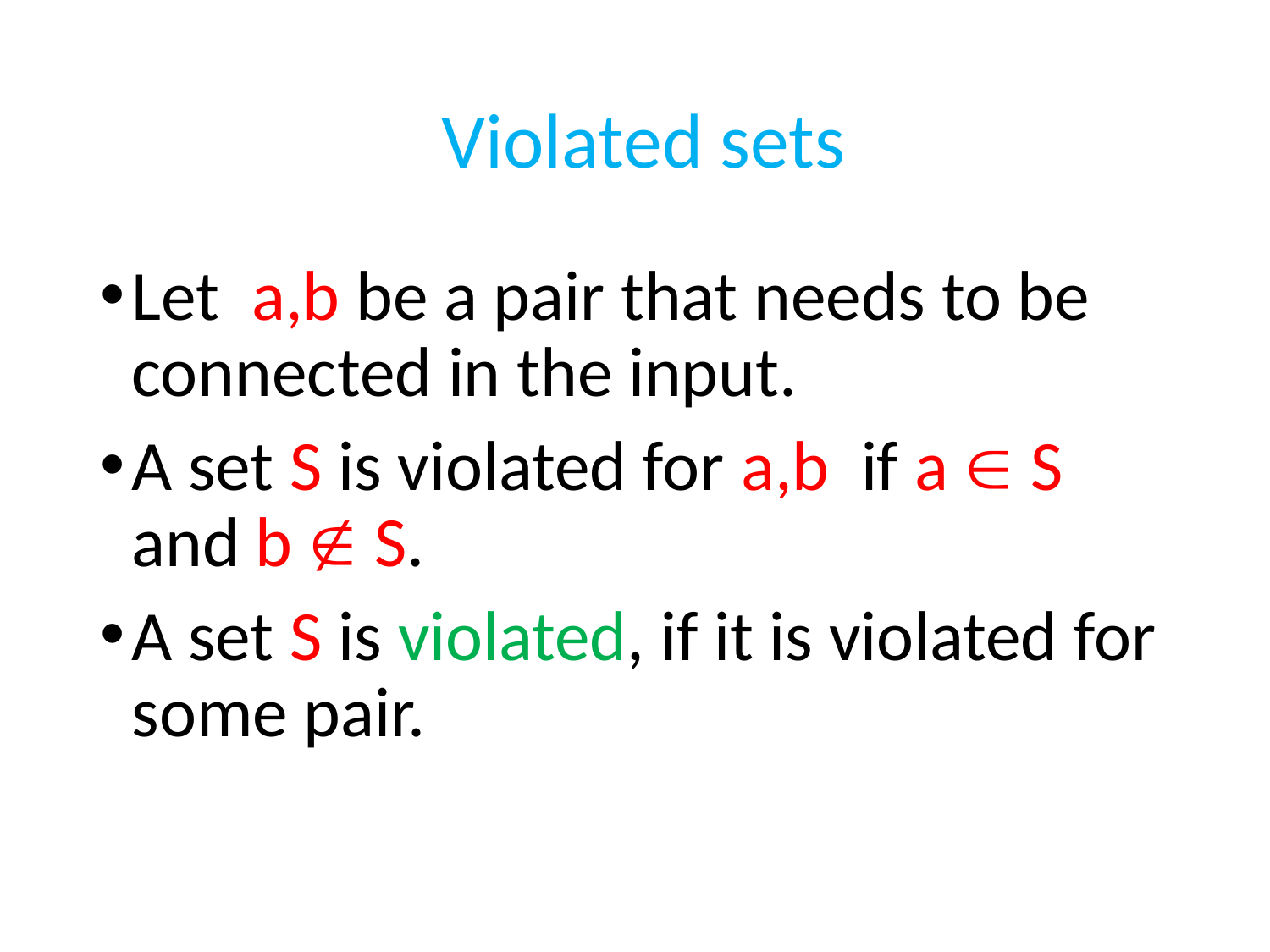

# Violated sets
Let  a,b be a pair that needs to be connected in the input.
A set S is violated for a,b  if a ∈ S and b ∉ S.
A set S is violated, if it is violated for some pair.